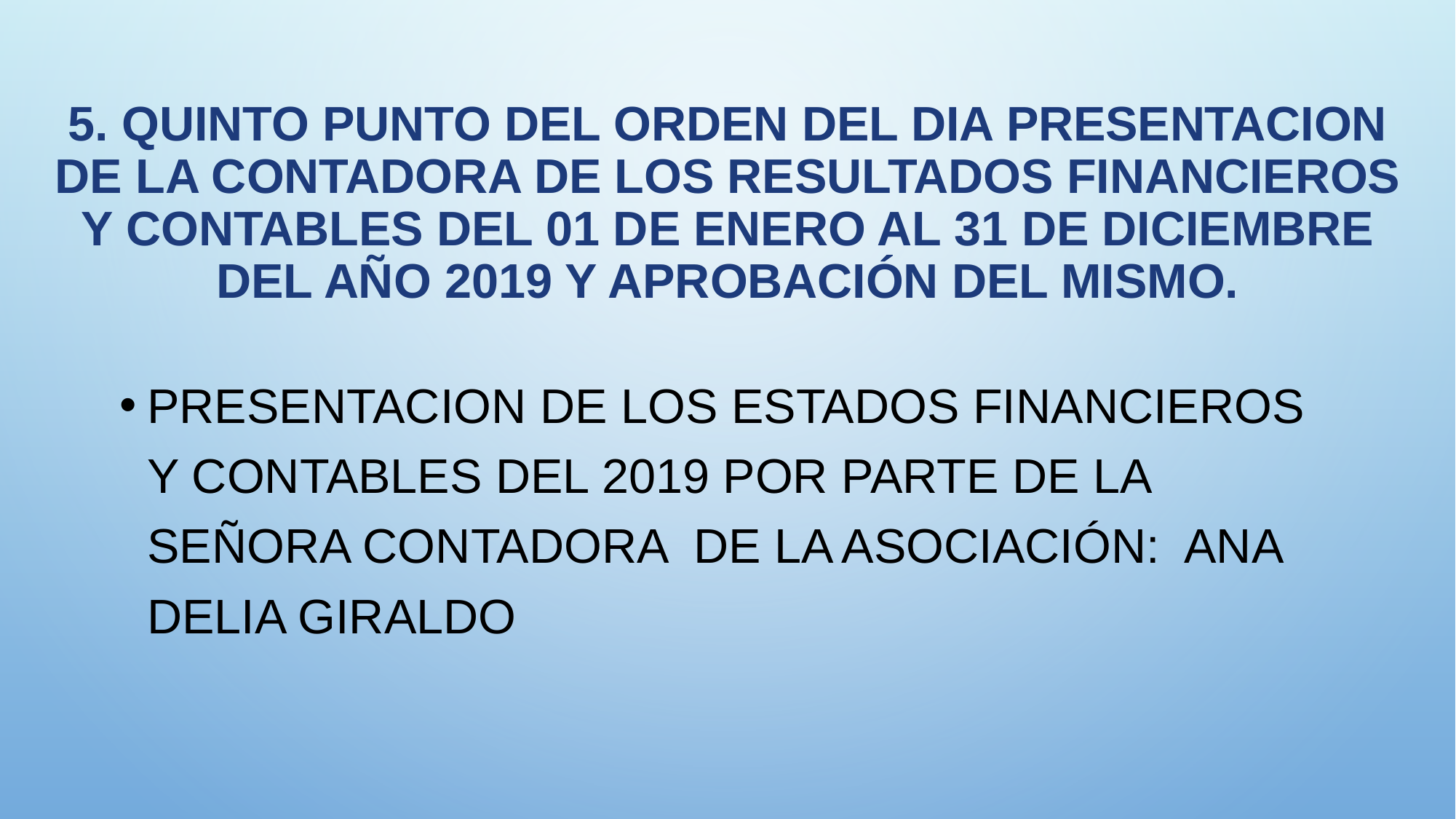

# 5. QUINTO PUNTO DEL ORDEN DEL DIA PRESENTACION DE LA CONTADORA DE LOS RESULTADOS FINANCIEROS Y CONTABLES DEL 01 DE ENERO AL 31 DE DICIEMBRE DEL AÑO 2019 Y APROBACIÓN DEL MISMO.
PRESENTACION de los estados financieros y contables del 2019 por parte de LA SEÑORA CONTADORA  DE LA ASOCIACIÓN:  ANA DELIA GIRALDO